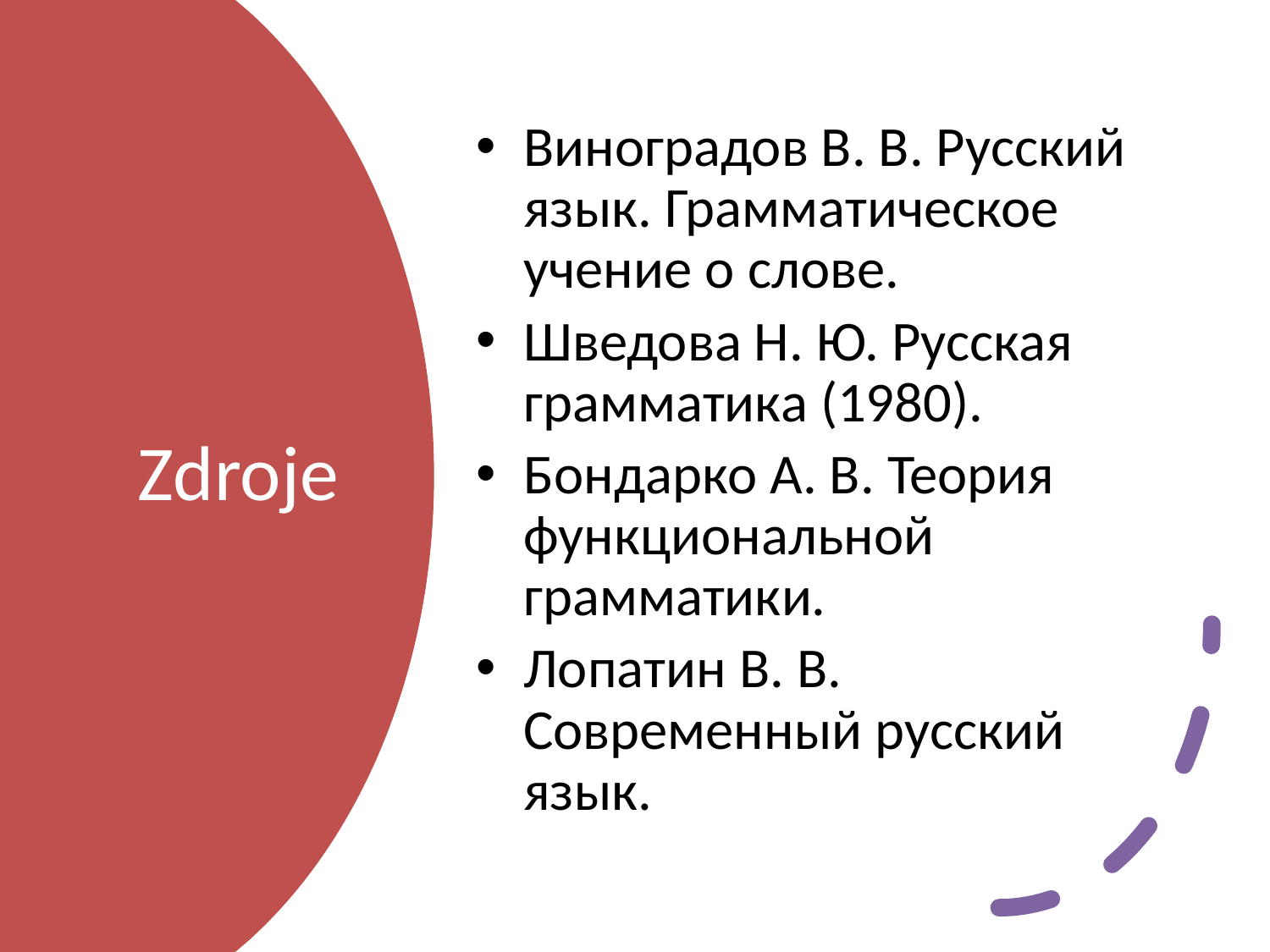

Виноградов В. В. Русский язык. Грамматическое учение о слове.
Шведова Н. Ю. Русская грамматика (1980).
Бондарко А. В. Теория функциональной грамматики.
Лопатин В. В. Современный русский язык.
# Zdroje